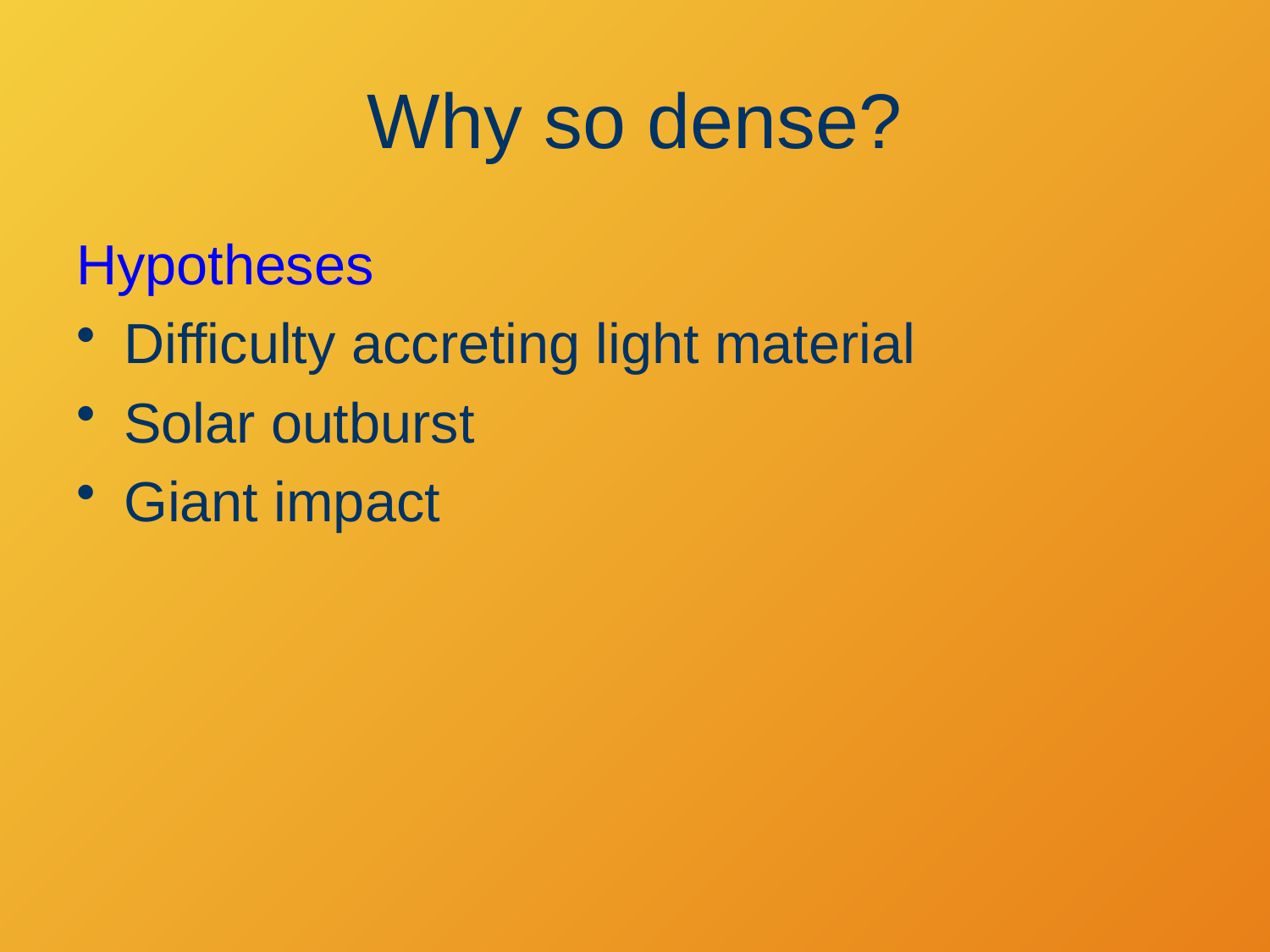

# Why so dense?
Hypotheses
Difficulty accreting light material
Solar outburst
Giant impact